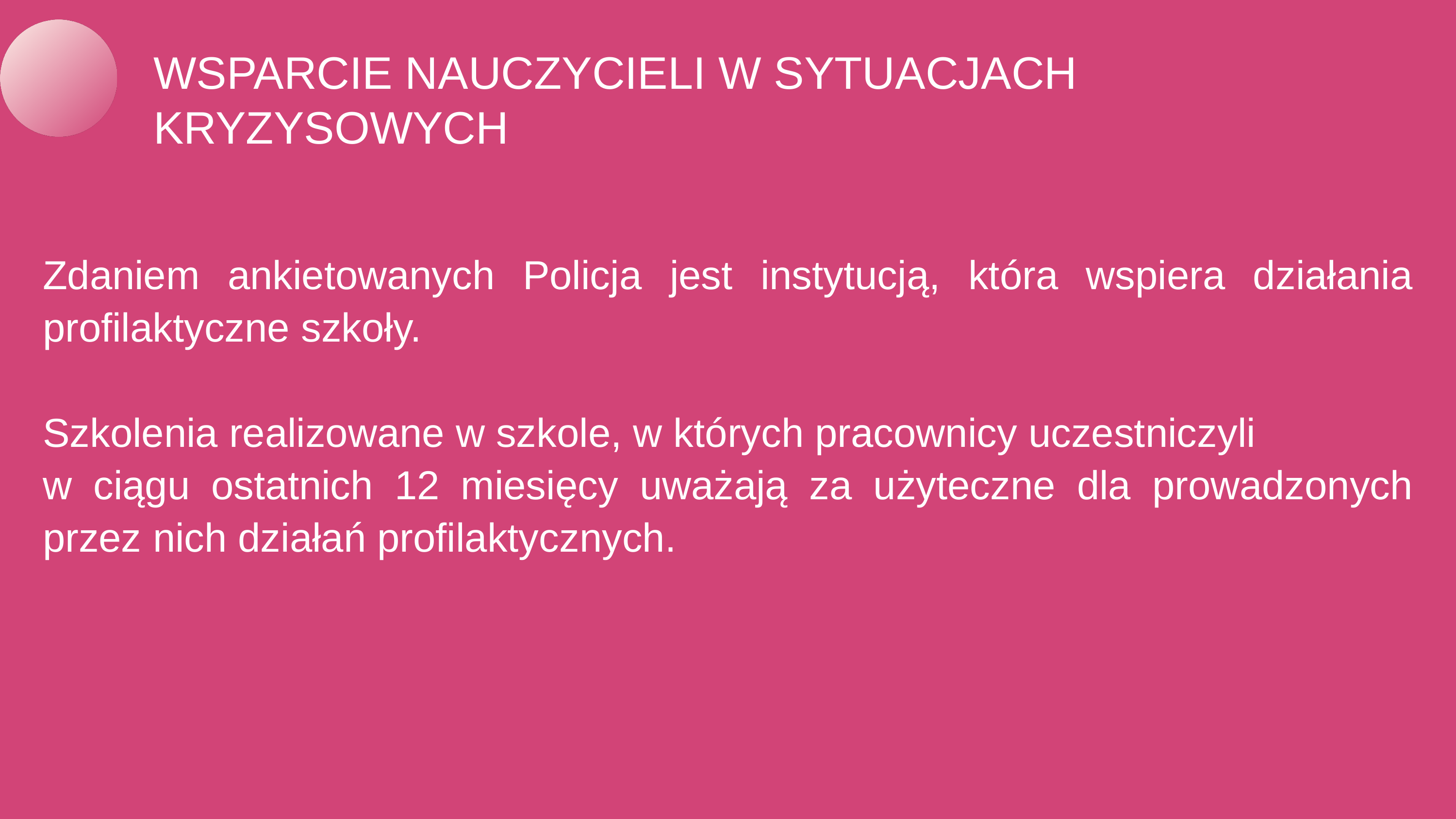

WSPARCIE NAUCZYCIELI W SYTUACJACH KRYZYSOWYCH
Zdaniem ankietowanych Policja jest instytucją, która wspiera działania profilaktyczne szkoły.

Szkolenia realizowane w szkole, w których pracownicy uczestniczyli
w ciągu ostatnich 12 miesięcy uważają za użyteczne dla prowadzonych przez nich działań profilaktycznych.